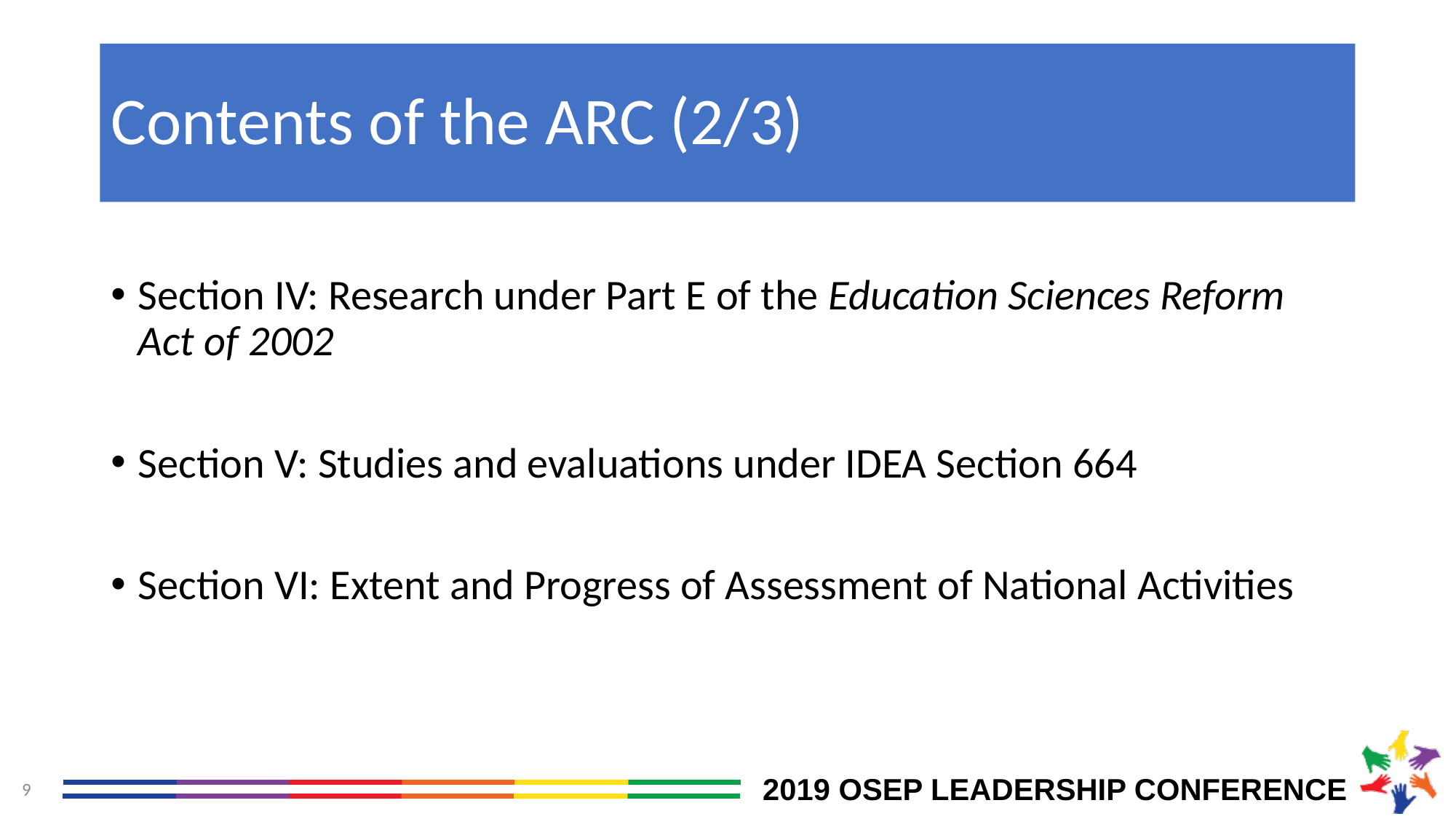

# Contents of the ARC (2/3)

Section IV: Research under Part E of the Education Sciences Reform Act of 2002

Section V: Studies and evaluations under IDEA Section 664

Section VI: Extent and Progress of Assessment of National Activities

9